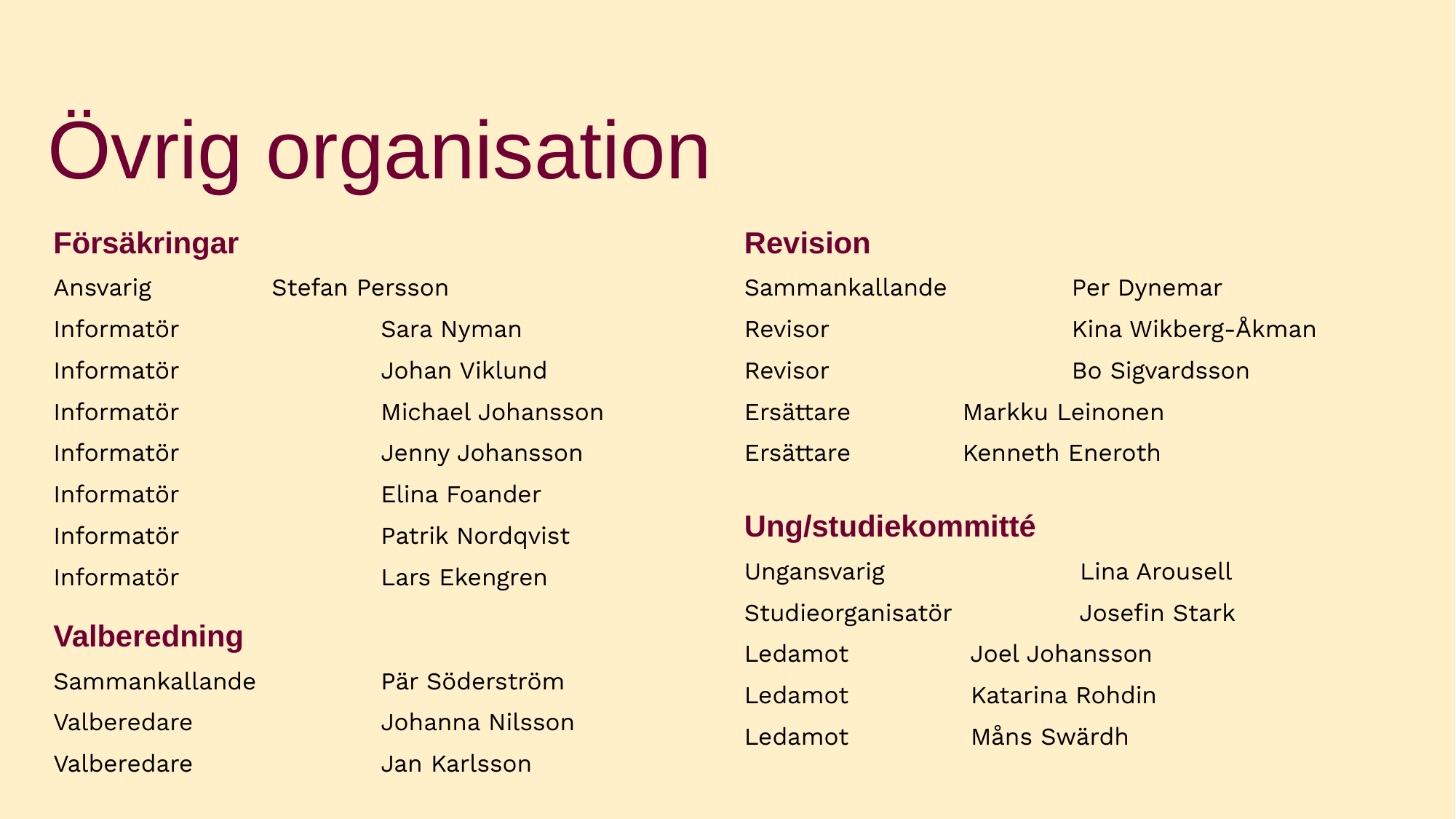

# Övrig organisation
Försäkringar
Ansvarig 		Stefan Persson
Informatör		Sara Nyman
Informatör		Johan Viklund
Informatör 		Michael Johansson
Informatör 		Jenny Johansson
Informatör 		Elina Foander
Informatör 		Patrik Nordqvist
Informatör 		Lars Ekengren
Revision
Sammankallande 		Per Dynemar
Revisor 			Kina Wikberg-Åkman
Revisor 			Bo Sigvardsson
Ersättare		Markku Leinonen
Ersättare		Kenneth Eneroth
Ung/studiekommitté
Ungansvarig		 Lina Arousell
Studieorganisatör		 Josefin Stark
Ledamot		 Joel Johansson
Ledamot		 Katarina Rohdin
Ledamot		 Måns Swärdh
Valberedning
Sammankallande		Pär Söderström
Valberedare		Johanna Nilsson
Valberedare		Jan Karlsson